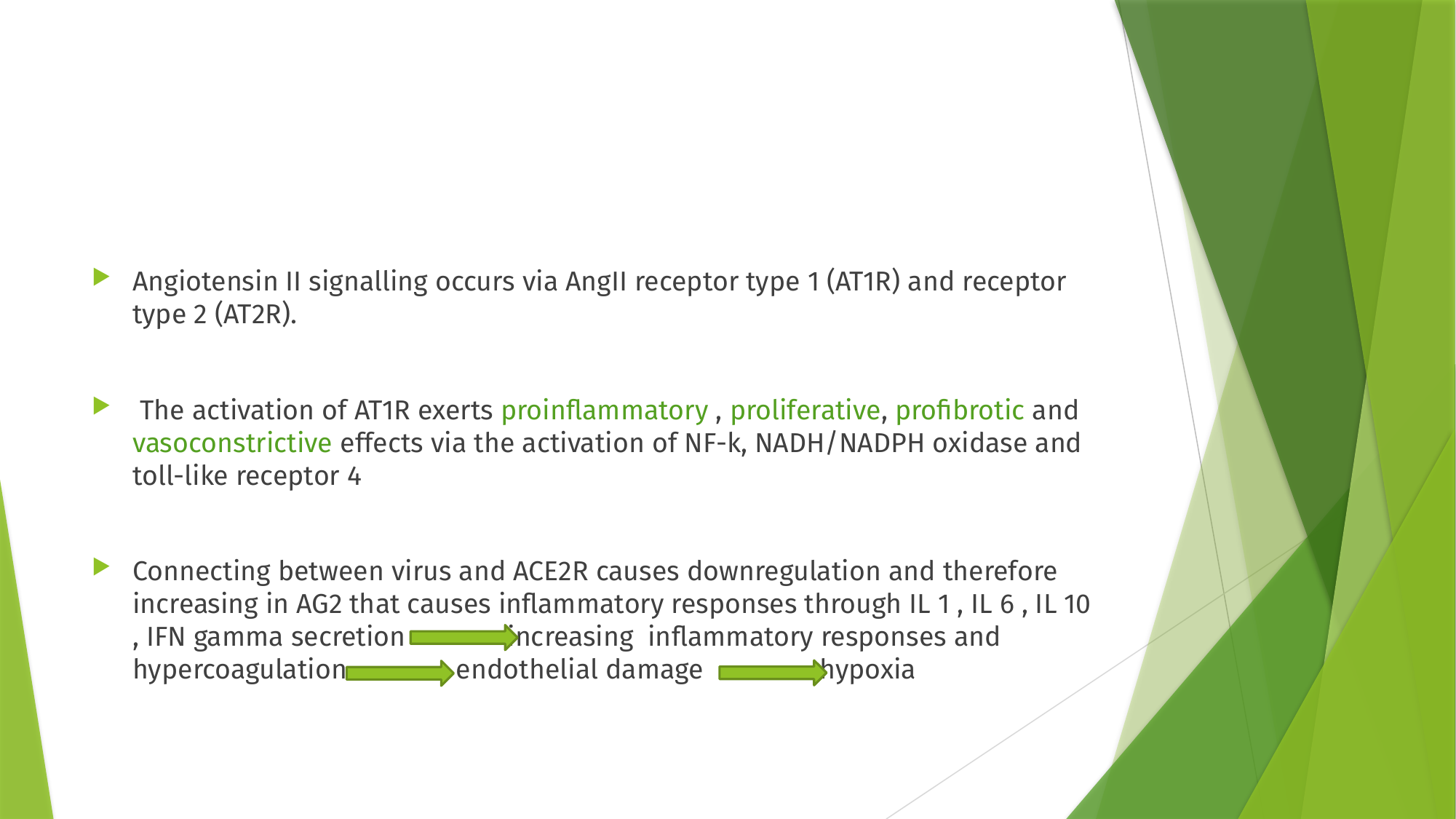

#
Angiotensin II signalling occurs via AngII receptor type 1 (AT1R) and receptor type 2 (AT2R).

 The activation of AT1R exerts proinflammatory , proliferative, profibrotic and vasoconstrictive effects via the activation of NF-k, NADH/NADPH oxidase and toll-like receptor 4

Connecting between virus and ACE2R causes downregulation and therefore increasing in AG2 that causes inflammatory responses through IL 1 , IL 6 , IL 10 , IFN gamma secretion              increasing  inflammatory responses and hypercoagulation               endothelial damage                hypoxia